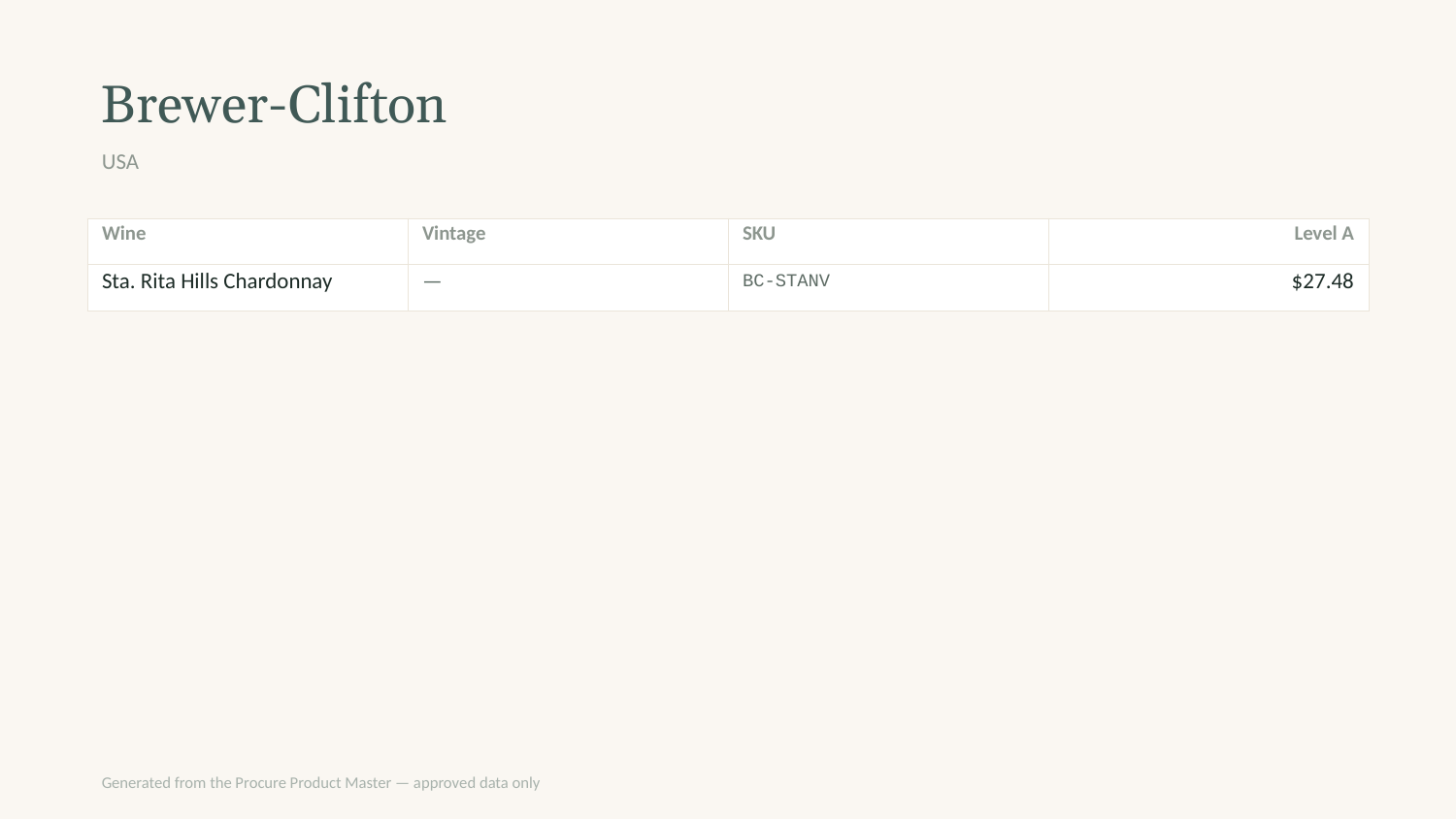

Brewer-Clifton
USA
| Wine | Vintage | SKU | Level A |
| --- | --- | --- | --- |
| Sta. Rita Hills Chardonnay | — | BC-STANV | $27.48 |
Generated from the Procure Product Master — approved data only